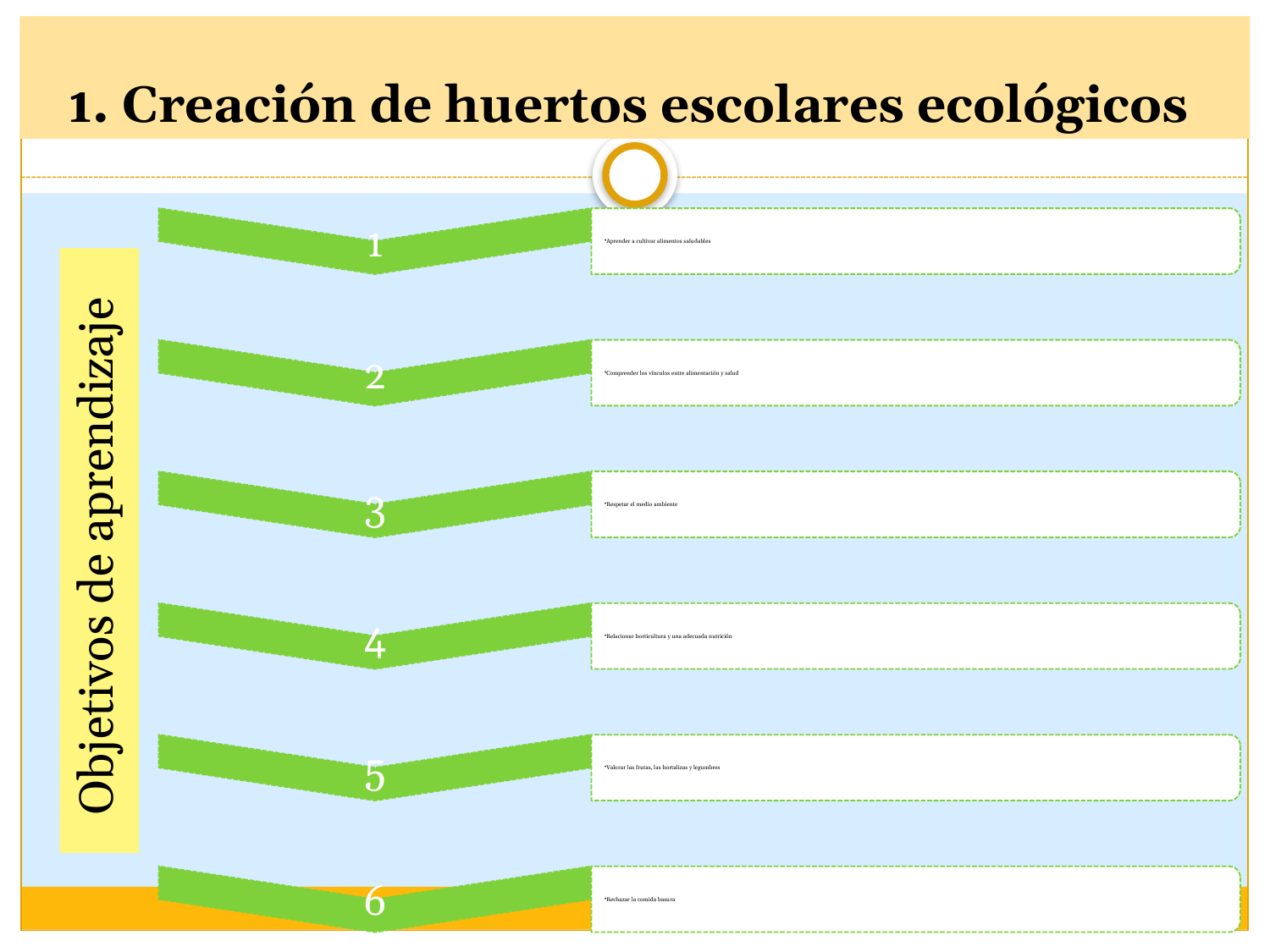

# 1. Creación de huertos escolares ecológicos
1
Respetar el medio ambiente
3
Comprender los vínculos entre alimentación y salud
2
Aprender a cultivar alimentos saludables
5
4
Relacionar horticultura y una adecuada nutrición
Valorar las frutas, las hortalizas y legumbres
6
Rechazar la comida basura
Objetivos de aprendizaje